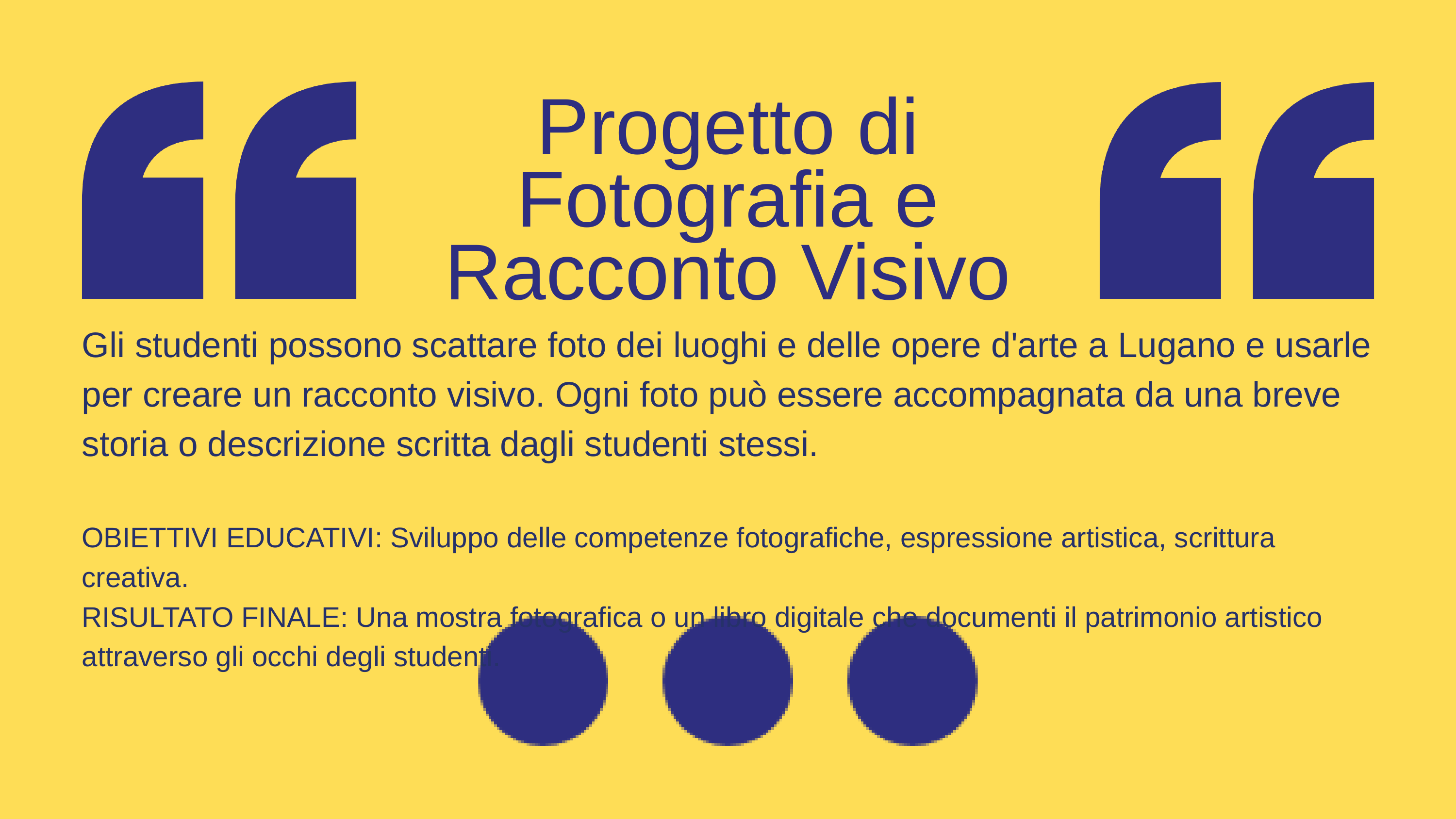

Progetto di Fotografia e Racconto Visivo
Gli studenti possono scattare foto dei luoghi e delle opere d'arte a Lugano e usarle per creare un racconto visivo. Ogni foto può essere accompagnata da una breve storia o descrizione scritta dagli studenti stessi.
OBIETTIVI EDUCATIVI: Sviluppo delle competenze fotografiche, espressione artistica, scrittura creativa.
RISULTATO FINALE: Una mostra fotografica o un libro digitale che documenti il patrimonio artistico attraverso gli occhi degli studenti.